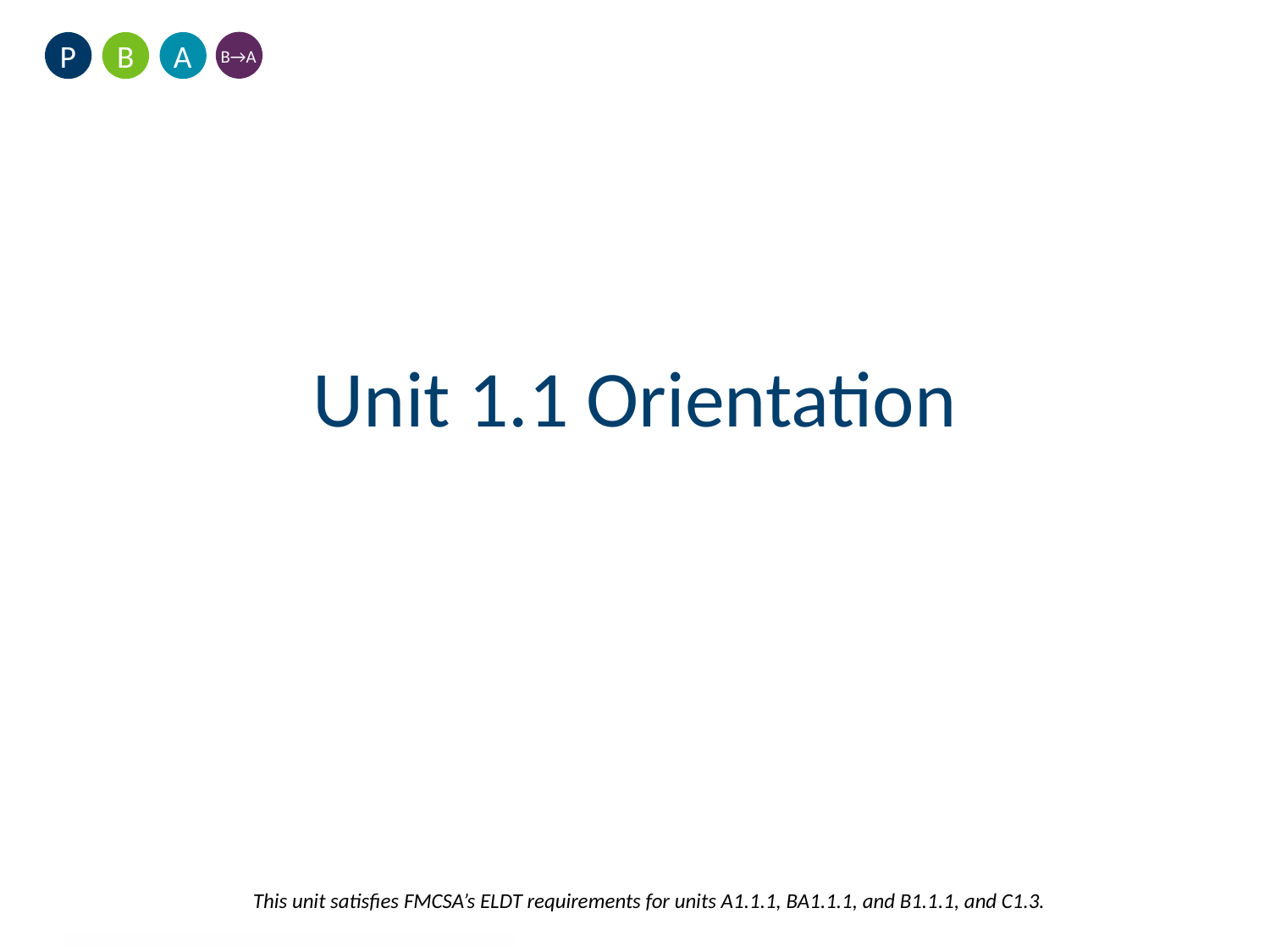

A
B
P

B→A
# Unit 1.1 Orientation

This unit satisfies FMCSA’s ELDT requirements for units A1.1.1, BA1.1.1, and B1.1.1, and C1.3.